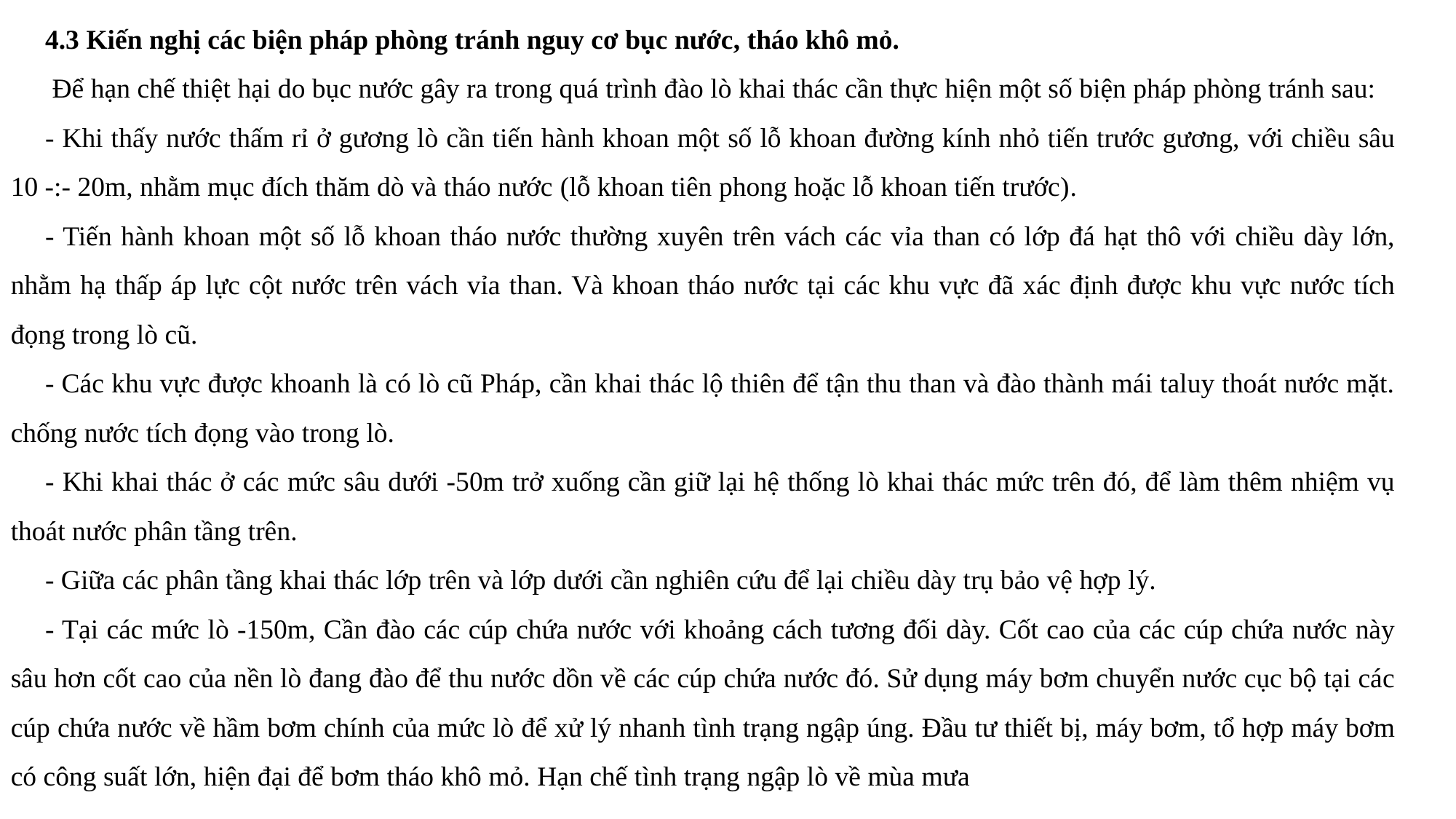

4.3 Kiến nghị các biện pháp phòng tránh nguy cơ bục nước, tháo khô mỏ.
 Để hạn chế thiệt hại do bục nước gây ra trong quá trình đào lò khai thác cần thực hiện một số biện pháp phòng tránh sau:
- Khi thấy nước thấm rỉ ở gương lò cần tiến hành khoan một số lỗ khoan đường kính nhỏ tiến trước gương, với chiều sâu 10 -:- 20m, nhằm mục đích thăm dò và tháo nước (lỗ khoan tiên phong hoặc lỗ khoan tiến trước).
- Tiến hành khoan một số lỗ khoan tháo nước thường xuyên trên vách các vỉa than có lớp đá hạt thô với chiều dày lớn, nhằm hạ thấp áp lực cột nước trên vách vỉa than. Và khoan tháo nước tại các khu vực đã xác định được khu vực nước tích đọng trong lò cũ.
- Các khu vực được khoanh là có lò cũ Pháp, cần khai thác lộ thiên để tận thu than và đào thành mái taluy thoát nước mặt. chống nước tích đọng vào trong lò.
- Khi khai thác ở các mức sâu dưới -50m trở xuống cần giữ lại hệ thống lò khai thác mức trên đó, để làm thêm nhiệm vụ thoát nước phân tầng trên.
- Giữa các phân tầng khai thác lớp trên và lớp dưới cần nghiên cứu để lại chiều dày trụ bảo vệ hợp lý.
- Tại các mức lò -150m, Cần đào các cúp chứa nước với khoảng cách tương đối dày. Cốt cao của các cúp chứa nước này sâu hơn cốt cao của nền lò đang đào để thu nước dồn về các cúp chứa nước đó. Sử dụng máy bơm chuyển nước cục bộ tại các cúp chứa nước về hầm bơm chính của mức lò để xử lý nhanh tình trạng ngập úng. Đầu tư thiết bị, máy bơm, tổ hợp máy bơm có công suất lớn, hiện đại để bơm tháo khô mỏ. Hạn chế tình trạng ngập lò về mùa mưa